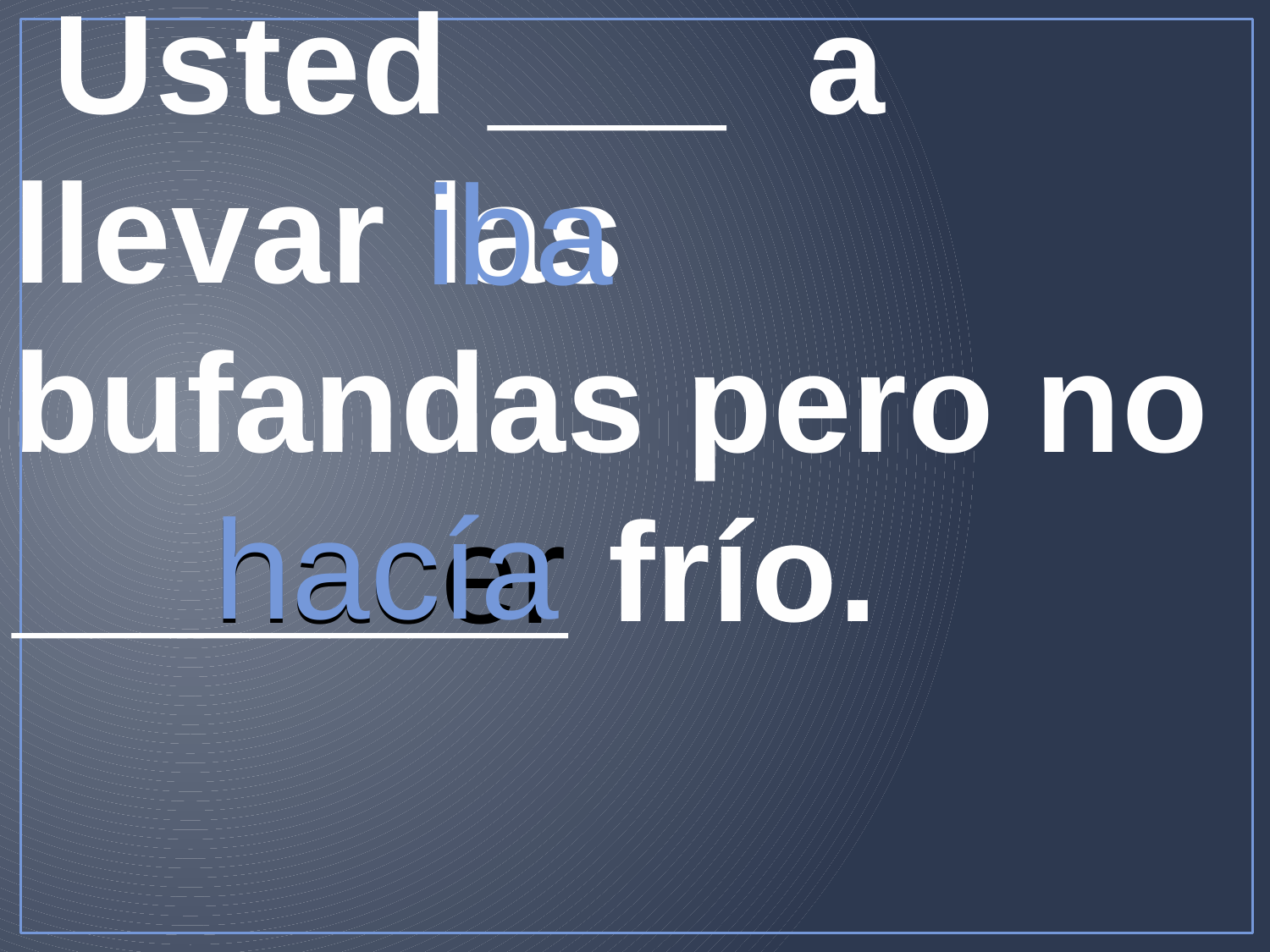

# Usted ___  a llevar las bufandas pero no _______ frío.
iba
hacía
hacer